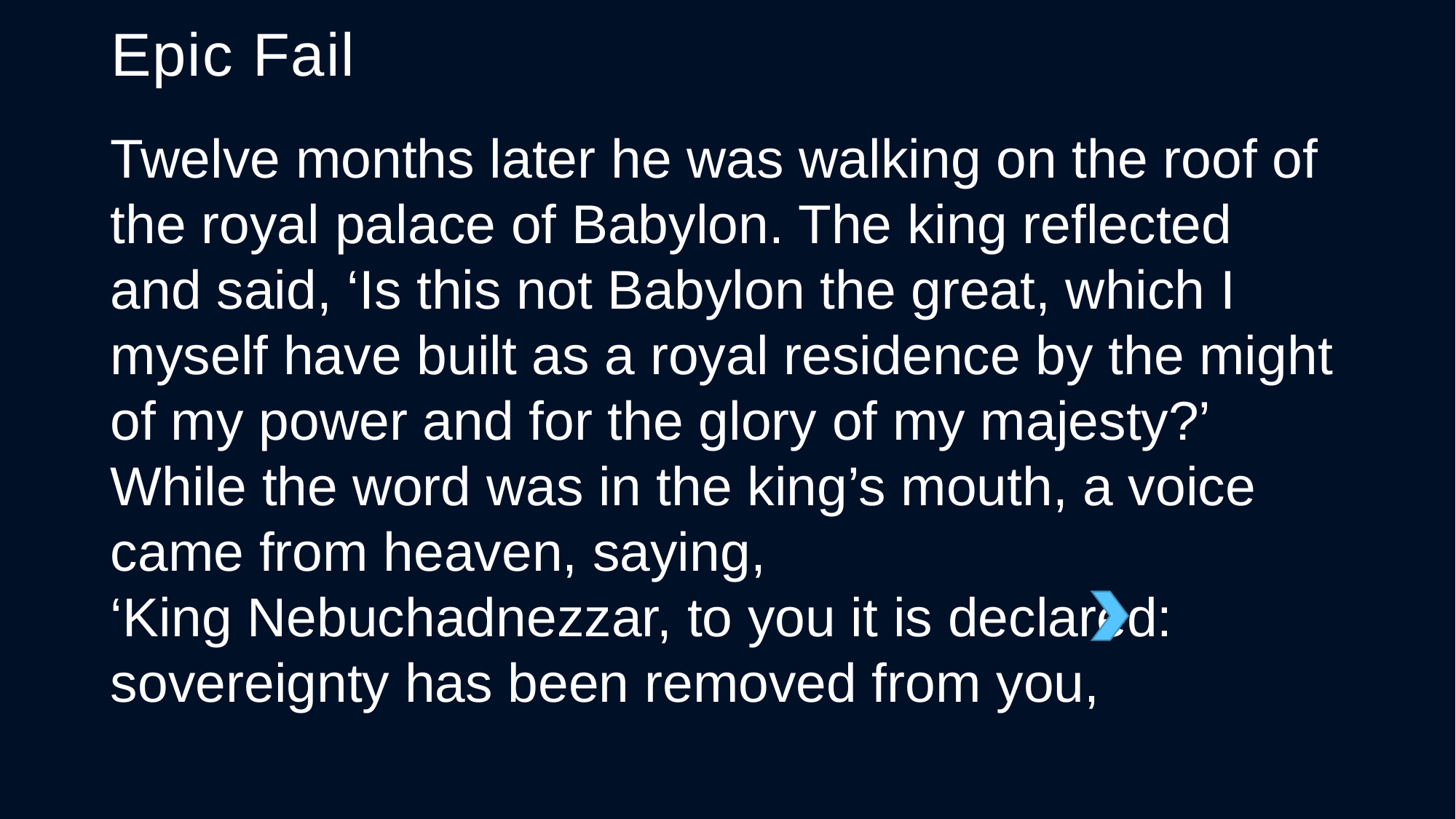

Epic Fail
Twelve months later he was walking on the roof of the royal palace of Babylon. The king reflected and said, ‘Is this not Babylon the great, which I myself have built as a royal residence by the might of my power and for the glory of my majesty?’ While the word was in the king’s mouth, a voice came from heaven, saying,
‘King Nebuchadnezzar, to you it is declared: sovereignty has been removed from you,